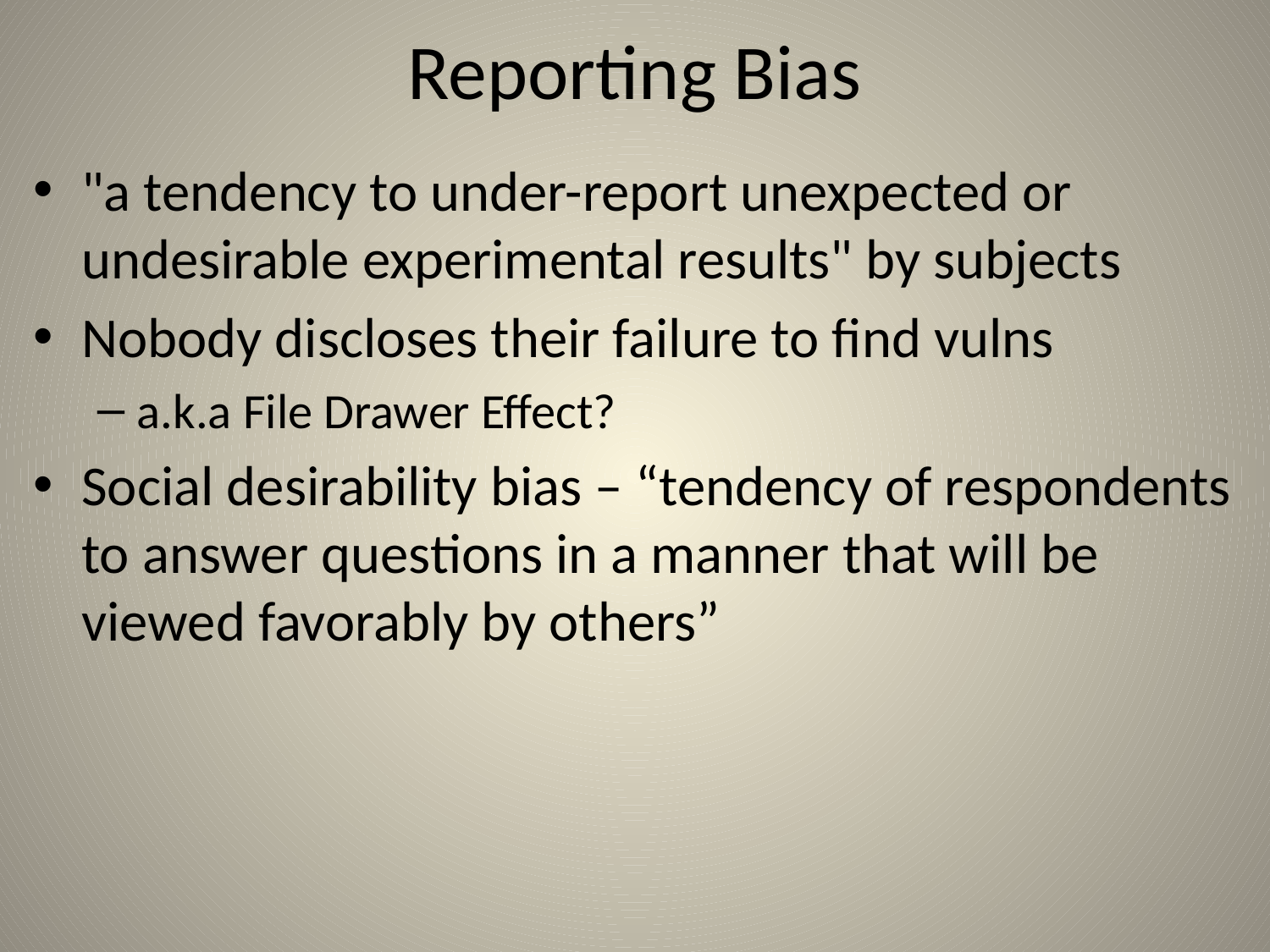

# Reporting Bias
"a tendency to under-report unexpected or undesirable experimental results" by subjects
Nobody discloses their failure to find vulns
a.k.a File Drawer Effect?
Social desirability bias – “tendency of respondents to answer questions in a manner that will be viewed favorably by others”